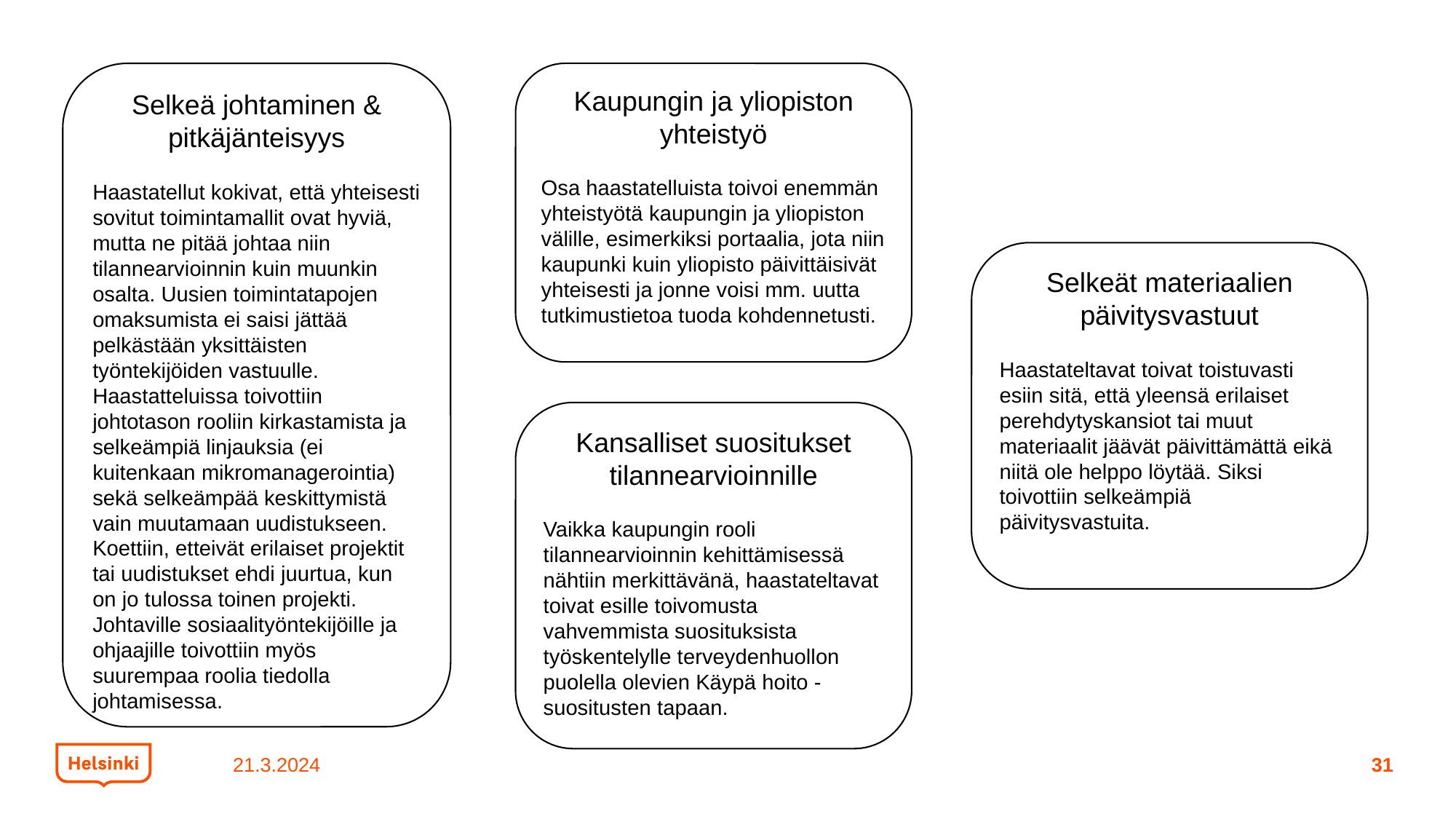

Selkeä johtaminen & pitkäjänteisyys

Haastatellut kokivat, että yhteisesti sovitut toimintamallit ovat hyviä, mutta ne pitää johtaa niin tilannearvioinnin kuin muunkin osalta. Uusien toimintatapojen omaksumista ei saisi jättää pelkästään yksittäisten työntekijöiden vastuulle. Haastatteluissa toivottiin johtotason rooliin kirkastamista ja selkeämpiä linjauksia (ei kuitenkaan mikromanagerointia) sekä selkeämpää keskittymistä vain muutamaan uudistukseen. Koettiin, etteivät erilaiset projektit tai uudistukset ehdi juurtua, kun on jo tulossa toinen projekti. Johtaville sosiaalityöntekijöille ja ohjaajille toivottiin myös suurempaa roolia tiedolla johtamisessa.

Kaupungin ja yliopiston yhteistyö

Osa haastatelluista toivoi enemmän yhteistyötä kaupungin ja yliopiston välille, esimerkiksi portaalia, jota niin kaupunki kuin yliopisto päivittäisivät yhteisesti ja jonne voisi mm. uutta tutkimustietoa tuoda kohdennetusti.

Selkeät materiaalien päivitysvastuut

Haastateltavat toivat toistuvasti esiin sitä, että yleensä erilaiset perehdytyskansiot tai muut materiaalit jäävät päivittämättä eikä niitä ole helppo löytää. Siksi toivottiin selkeämpiä päivitysvastuita.

Kansalliset suositukset tilannearvioinnille

Vaikka kaupungin rooli tilannearvioinnin kehittämisessä nähtiin merkittävänä, haastateltavat toivat esille toivomusta vahvemmista suosituksista työskentelylle terveydenhuollon puolella olevien Käypä hoito -suositusten tapaan.

21.3.2024
31